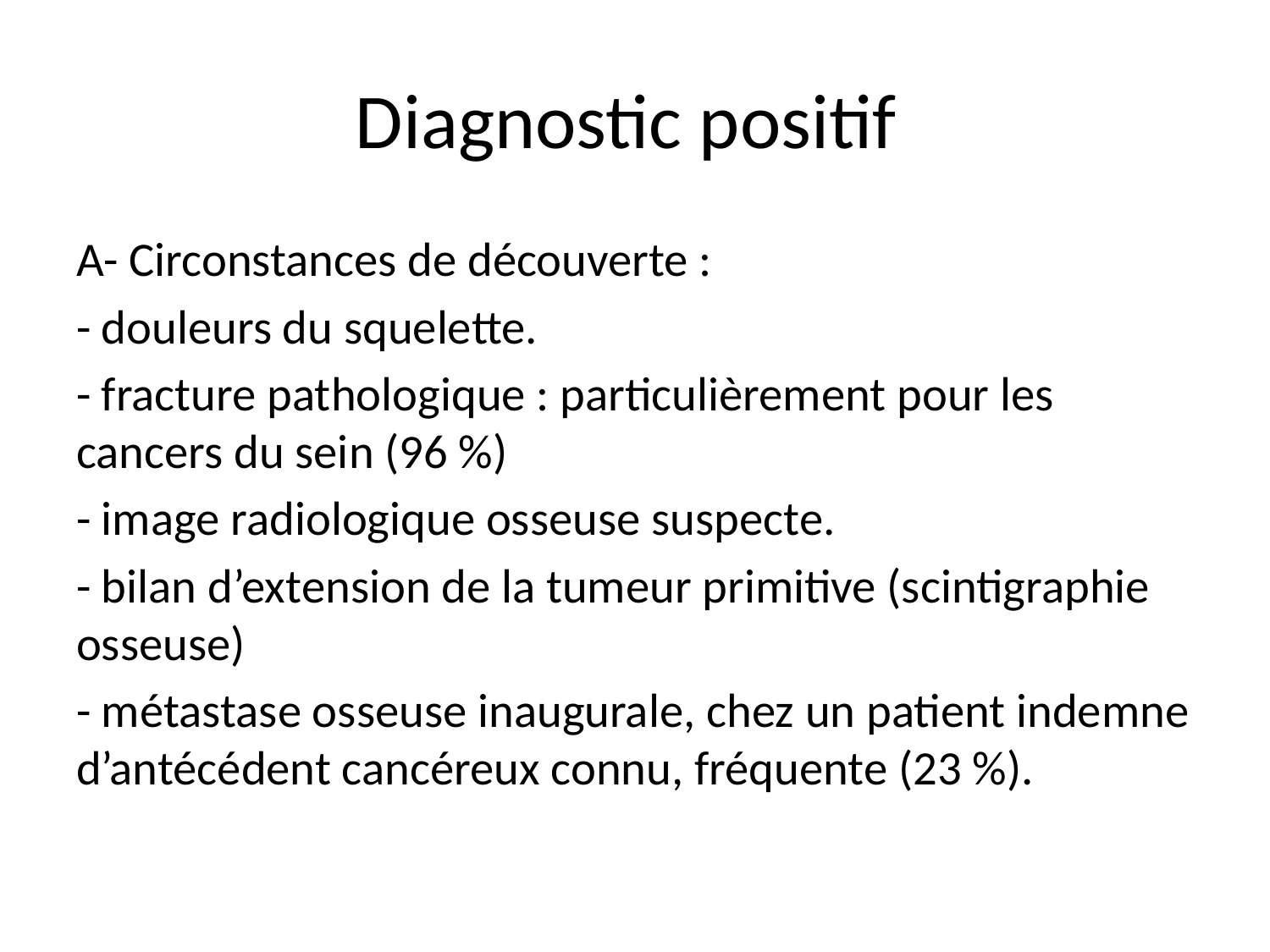

# Diagnostic positif
A- Circonstances de découverte :
- douleurs du squelette.
- fracture pathologique : particulièrement pour les cancers du sein (96 %)
- image radiologique osseuse suspecte.
- bilan d’extension de la tumeur primitive (scintigraphie osseuse)
- métastase osseuse inaugurale, chez un patient indemne d’antécédent cancéreux connu, fréquente (23 %).